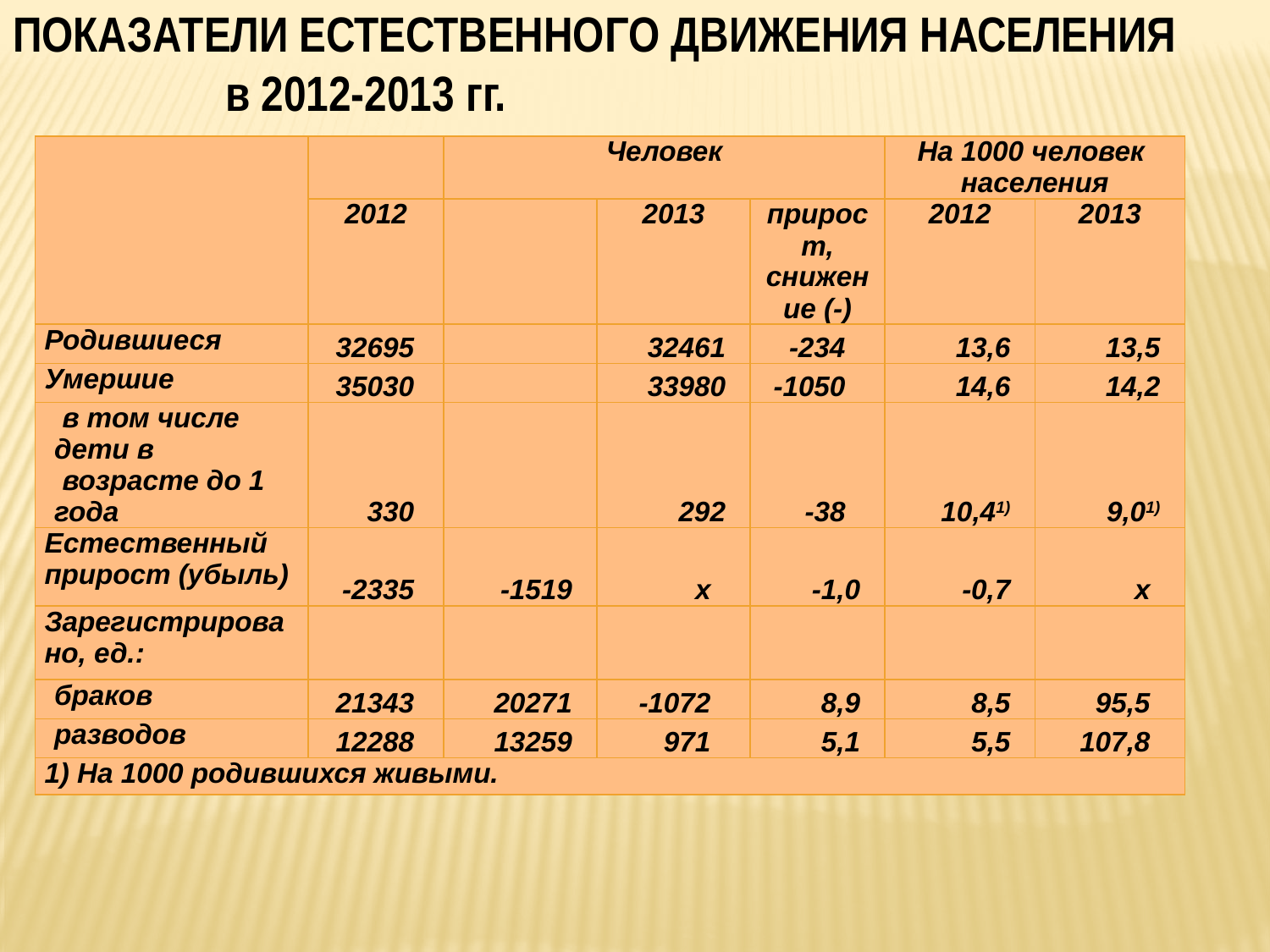

ПОКАЗАТЕЛИ ЕСТЕСТВЕННОГО ДВИЖЕНИЯ НАСЕЛЕНИЯ                      в 2012-2013 гг.

|  |  | Человек |  |  | На 1000 человек  населения |  |
| --- | --- | --- | --- | --- | --- | --- |
|  | 2012 |  | 2013 | прирост, снижение (-) | 2012 | 2013 |
| Родившиеся | 32695 |  | 32461 | -234 | 13,6 | 13,5 |
| Умершие | 35030 |  | 33980 | -1050 | 14,6 | 14,2 |
| в том числе  дети в  возрасте до 1 года | 330 |  | 292 | -38 | 10,41) | 9,01) |
| Естественный прирост (убыль) | -2335 | -1519 | x | -1,0 | -0,7 | х |
| Зарегистрировано, ед.: |  |  |  |  |  |  |
| браков | 21343 | 20271 | -1072 | 8,9 | 8,5 | 95,5 |
| разводов | 12288 | 13259 | 971 | 5,1 | 5,5 | 107,8 |
| 1) На 1000 родившихся живыми. |  |  |  |  |  |  |